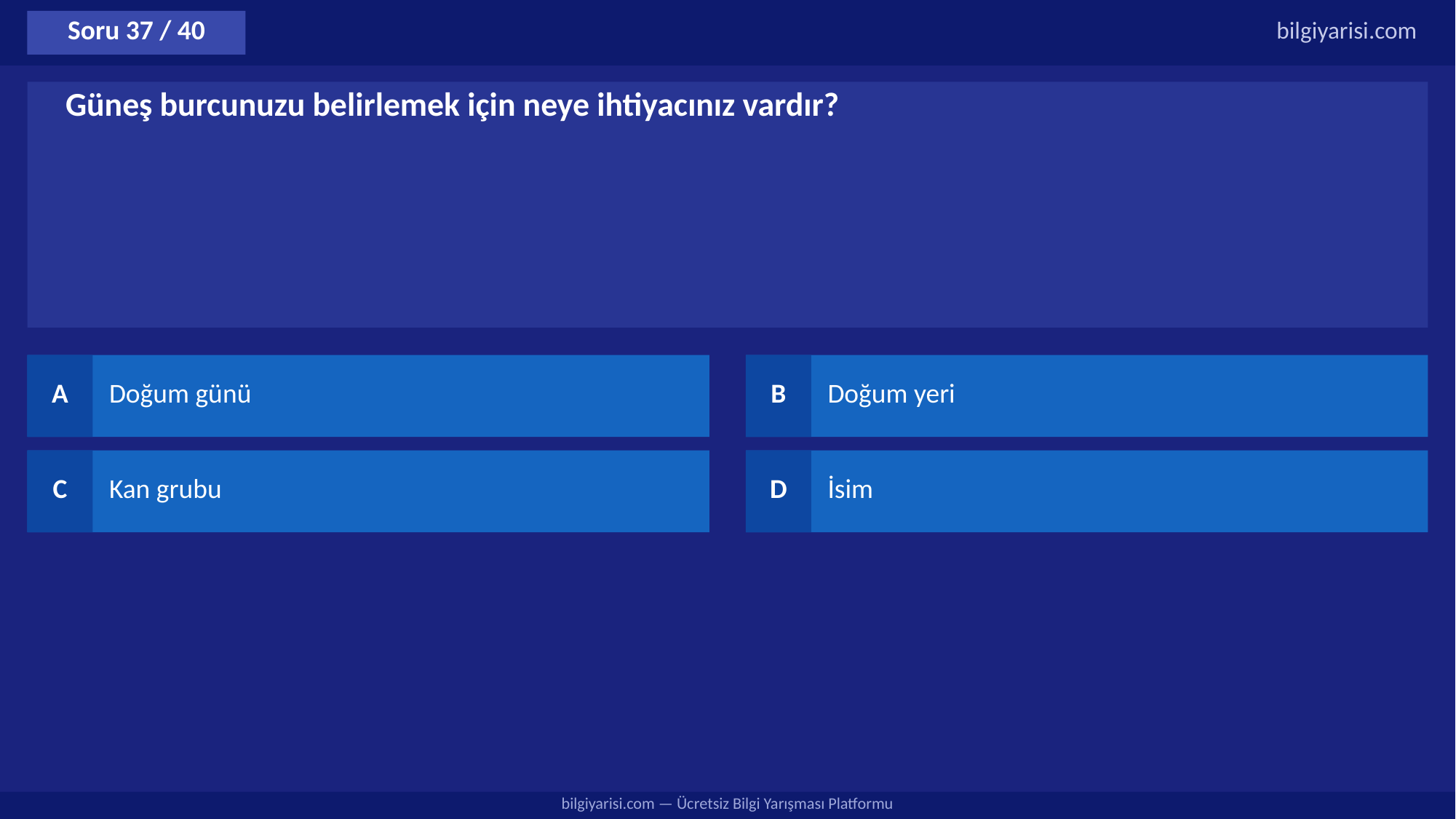

Soru 37 / 40
bilgiyarisi.com

Güneş burcunuzu belirlemek için neye ihtiyacınız vardır?

A
Doğum günü

B
Doğum yeri

C
Kan grubu

D
İsim
bilgiyarisi.com — Ücretsiz Bilgi Yarışması Platformu